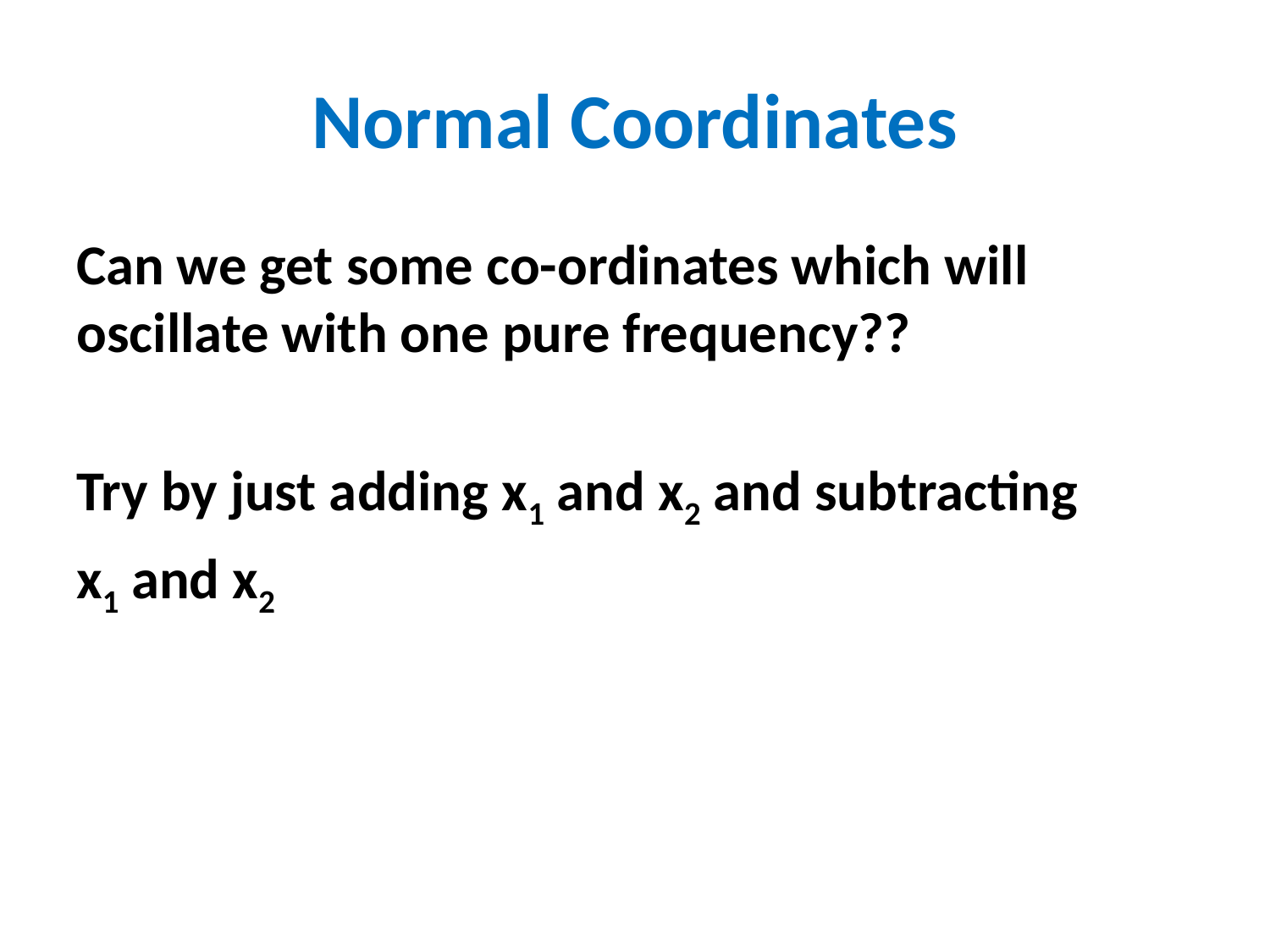

# Normal Coordinates
Can we get some co-ordinates which will oscillate with one pure frequency??

Try by just adding x1 and x2 and subtracting
x1 and x2